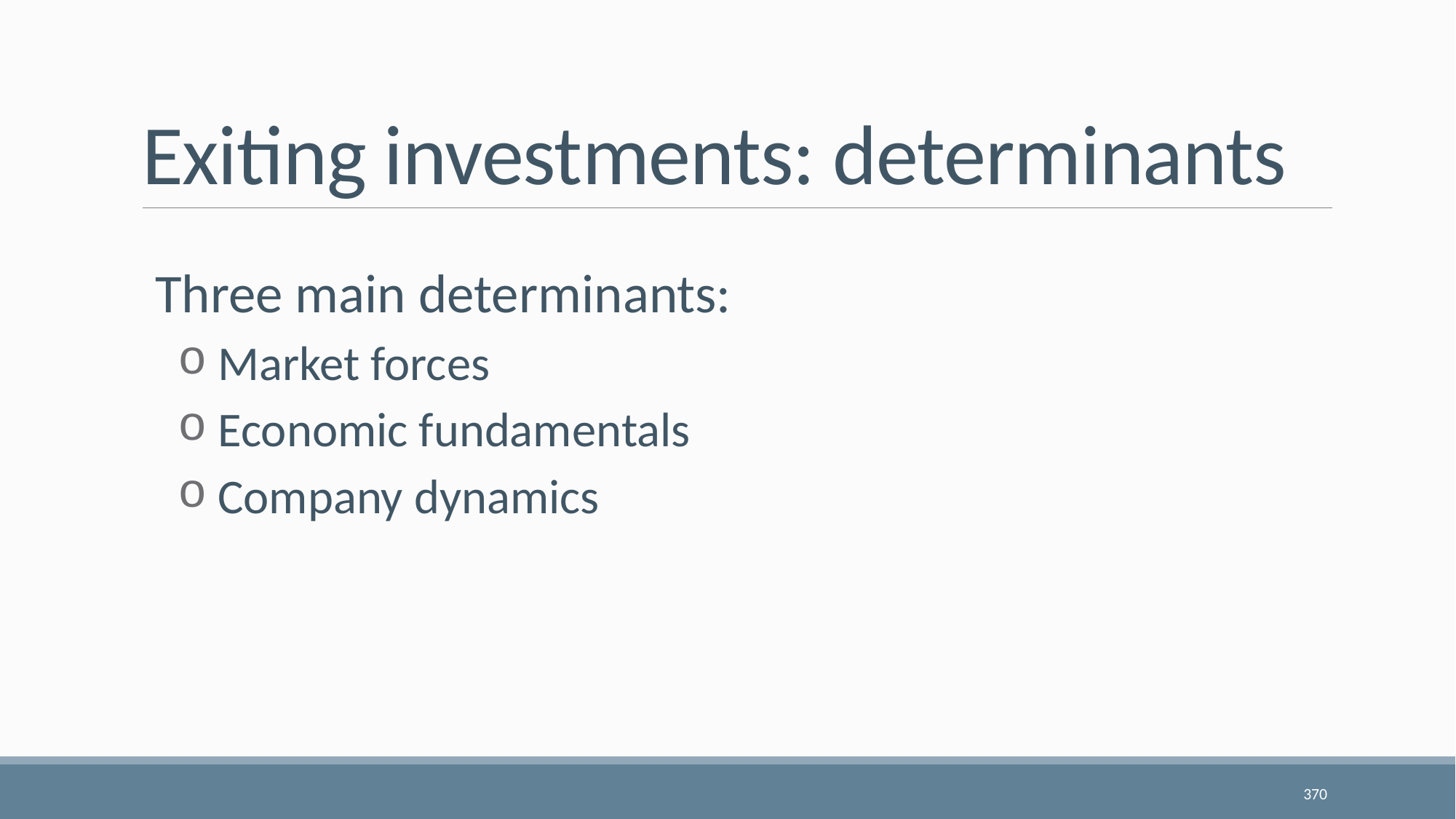

# Exiting investments: determinants
Three main determinants:
 Market forces
 Economic fundamentals
 Company dynamics

370